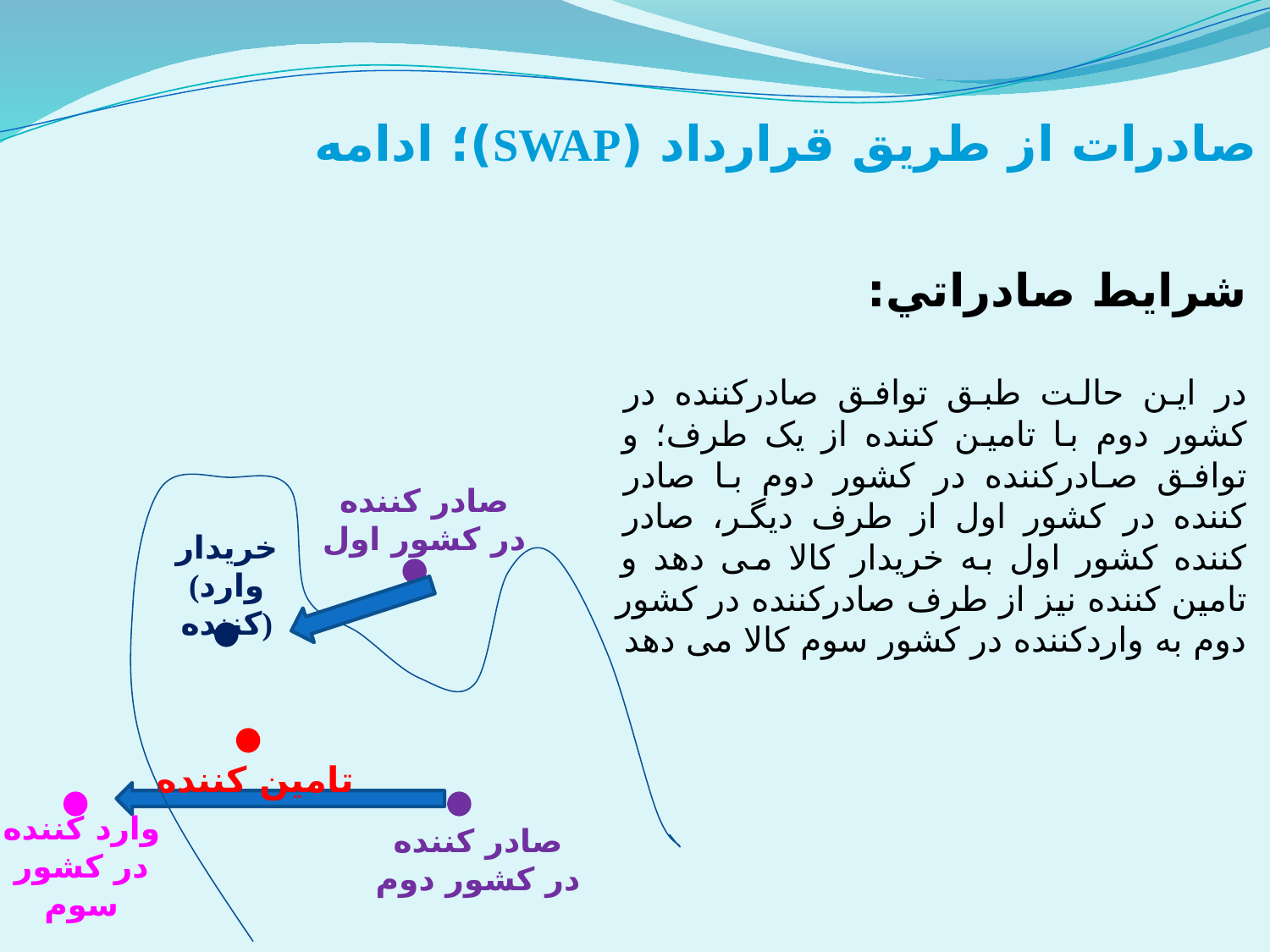

صادرات از طريق قرارداد (SWAP)؛ ادامه
شرايط صادراتي:

در این حالت طبق توافق صادرکننده در کشور دوم با تامين کننده از يک طرف؛ و توافق صادرکننده در کشور دوم با صادر کننده در کشور اول از طرف ديگر، صادر کننده کشور اول به خریدار کالا می دهد و تامین کننده نیز از طرف صادرکننده در کشور دوم به واردکننده در کشور سوم کالا می دهد

صادر کننده در کشور اول
خریدار
(وارد کننده)
تامین کننده
وارد کننده در کشور سوم

صادر کننده در کشور دوم